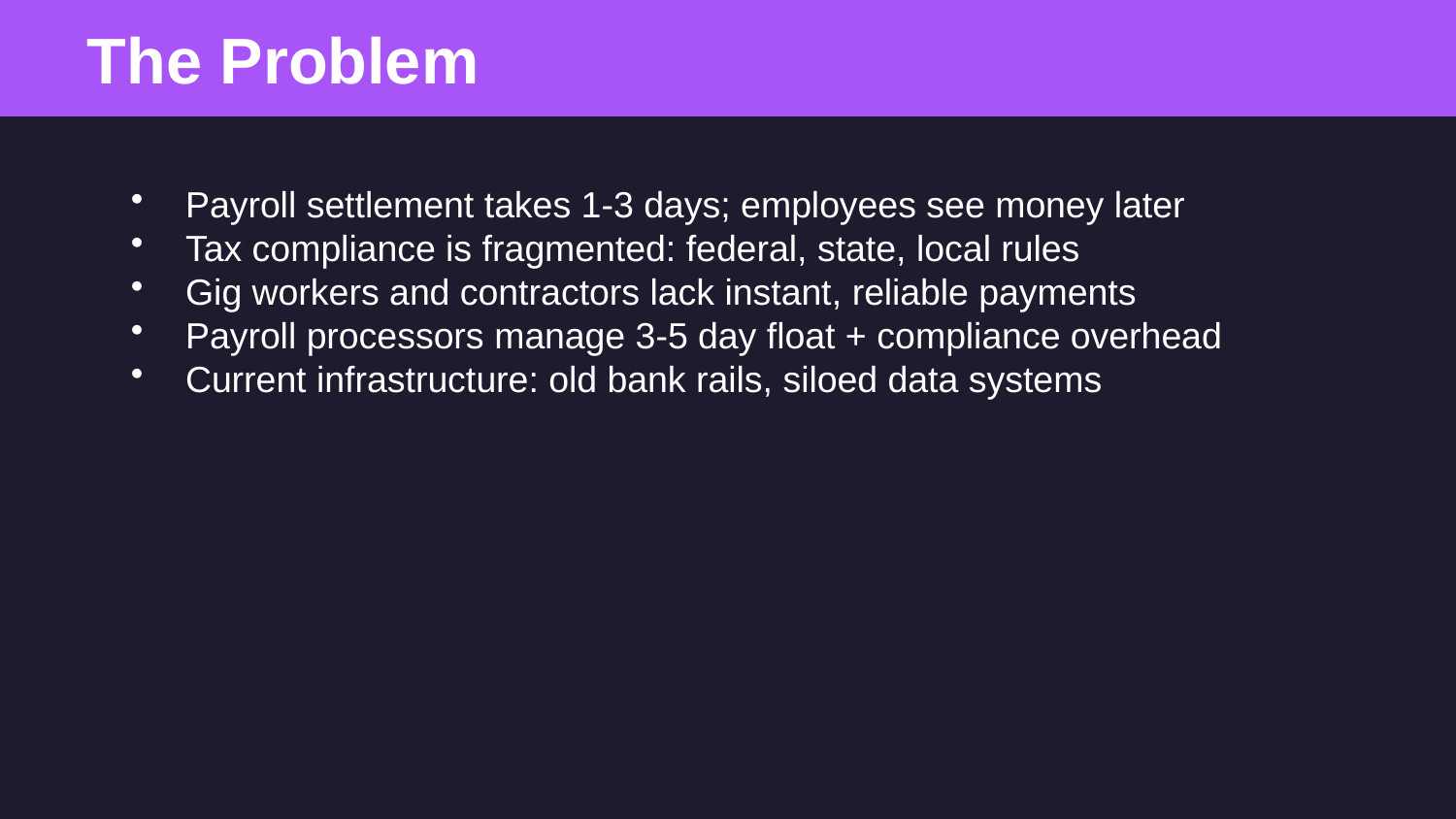

The Problem
Payroll settlement takes 1-3 days; employees see money later
Tax compliance is fragmented: federal, state, local rules
Gig workers and contractors lack instant, reliable payments
Payroll processors manage 3-5 day float + compliance overhead
Current infrastructure: old bank rails, siloed data systems